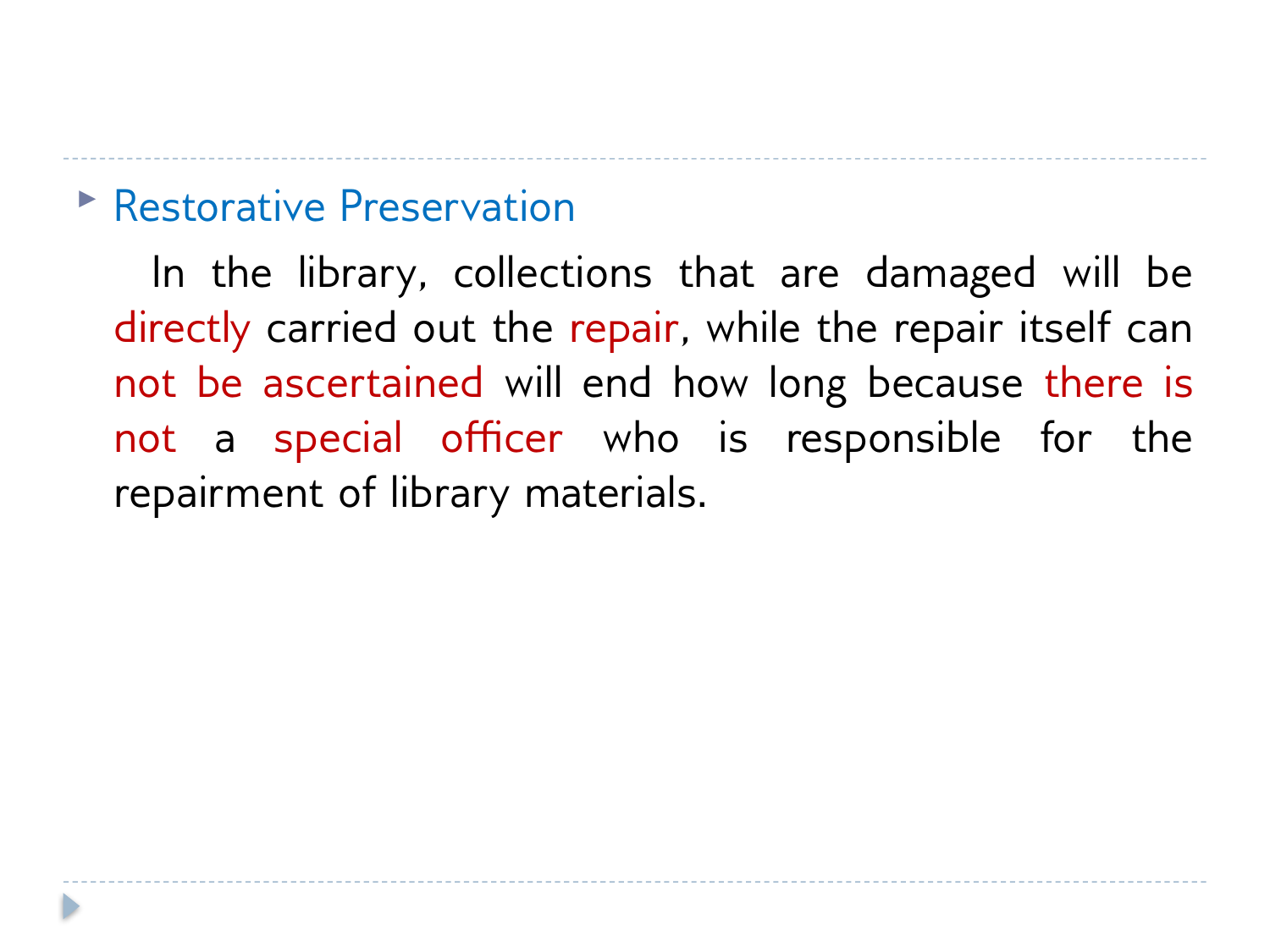

#
Restorative Preservation
In the library, collections that are damaged will be directly carried out the repair, while the repair itself can not be ascertained will end how long because there is not a special officer who is responsible for the repairment of library materials.